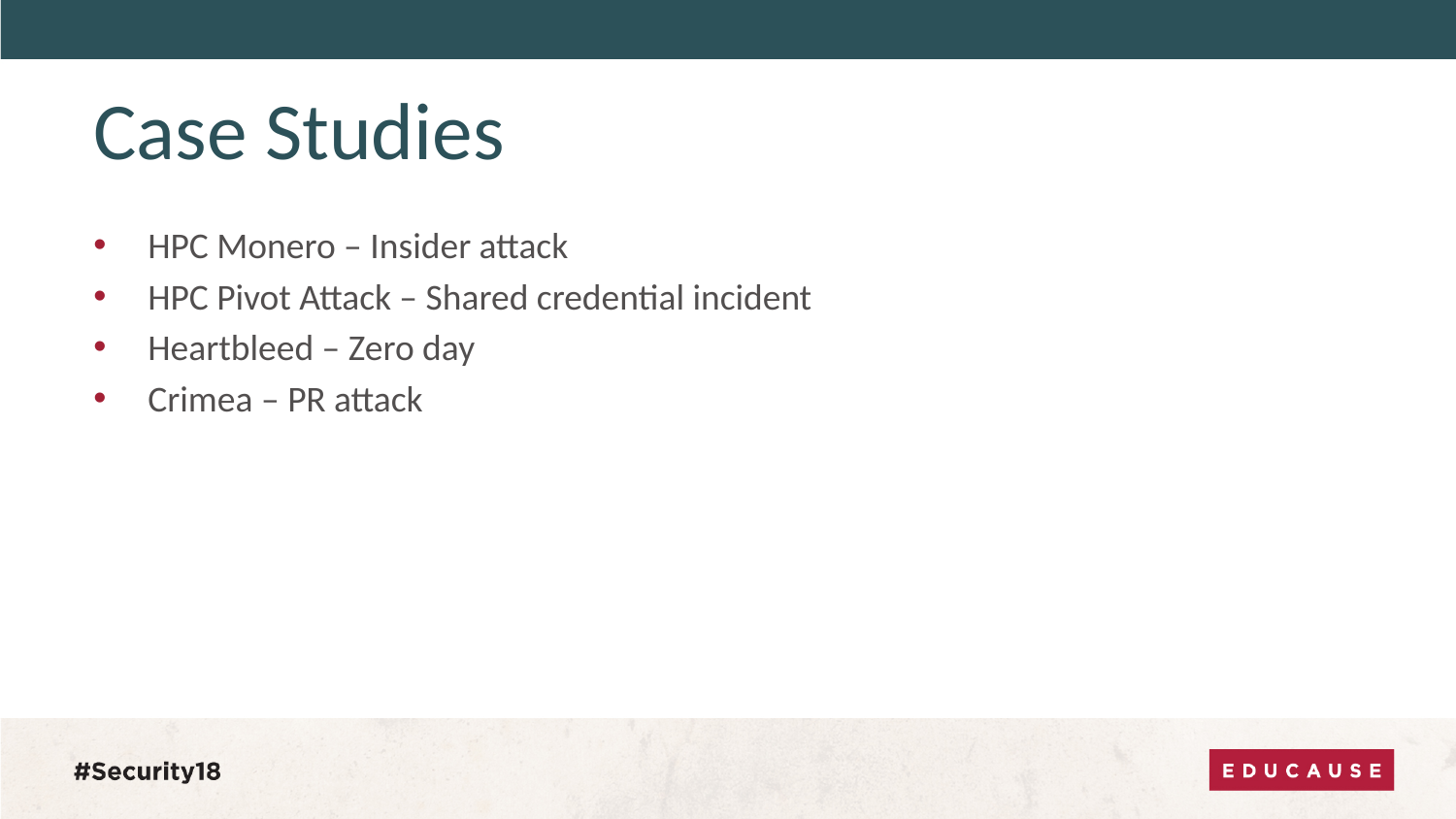

# Case Studies
HPC Monero – Insider attack
HPC Pivot Attack – Shared credential incident
Heartbleed – Zero day
Crimea – PR attack